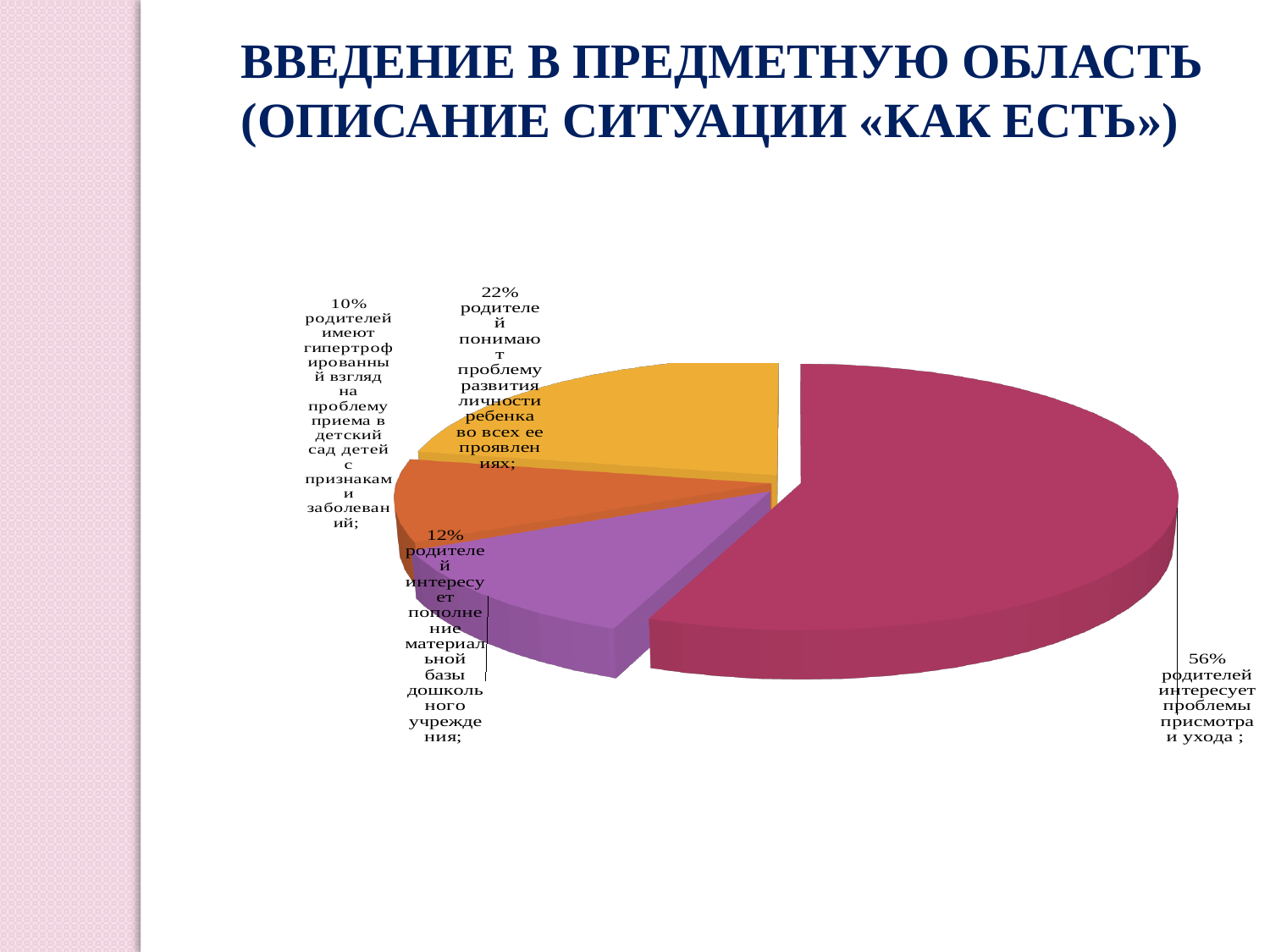

ВВЕДЕНИЕ В ПРЕДМЕТНУЮ ОБЛАСТЬ
(ОПИСАНИЕ СИТУАЦИИ «КАК ЕСТЬ»)

[unsupported chart]